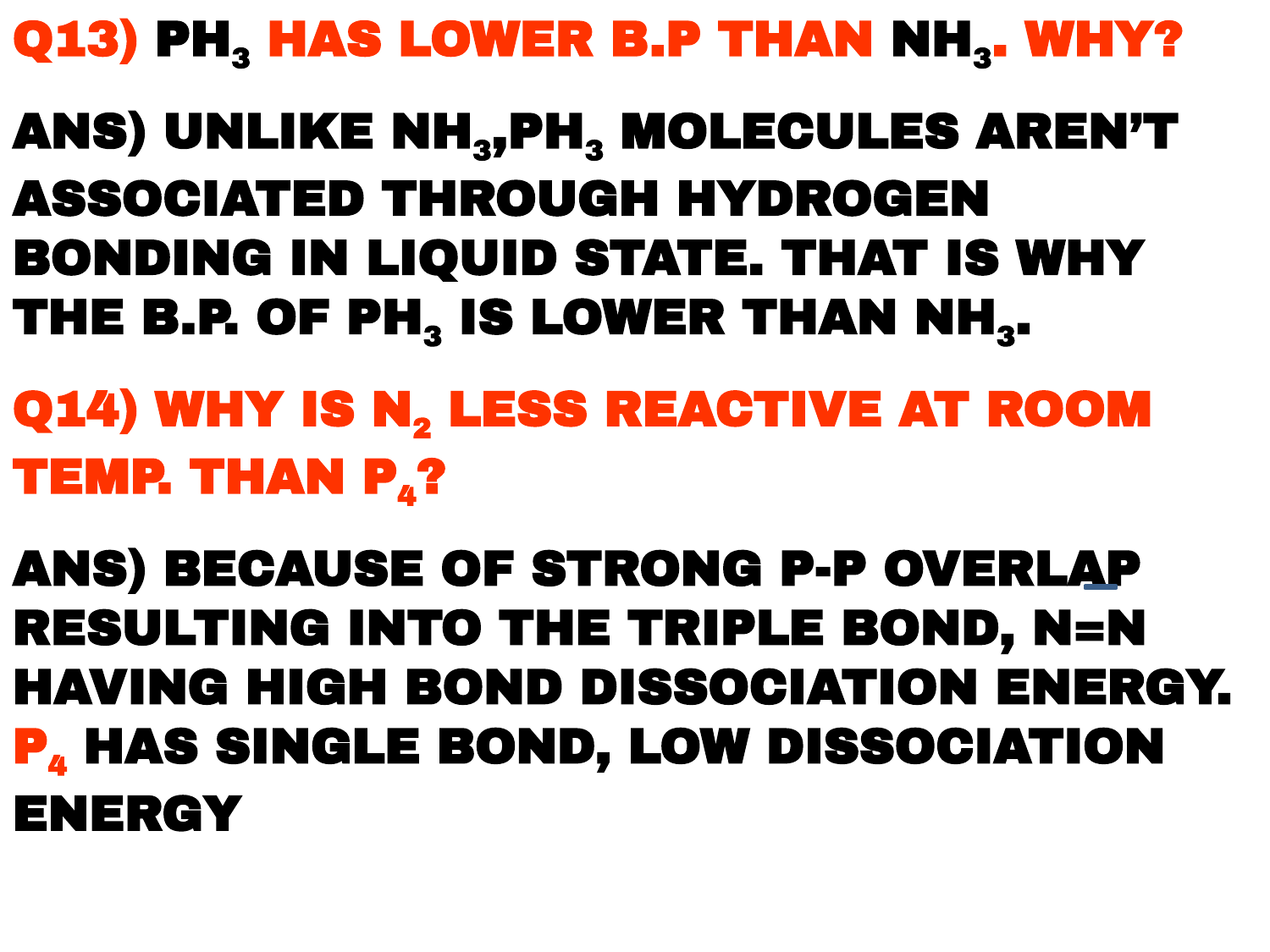

Q13) PH3 HAS LOWER B.P THAN NH3. WHY?
ANS) UNLIKE NH3,PH3 MOLECULES AREN’T ASSOCIATED THROUGH HYDROGEN BONDING IN LIQUID STATE. THAT IS WHY THE B.P. OF PH3 IS LOWER THAN NH3.
Q14) WHY IS N2 LESS REACTIVE AT ROOM TEMP. THAN P4?
ANS) BECAUSE OF STRONG P-P OVERLAP RESULTING INTO THE TRIPLE BOND, N=N HAVING HIGH BOND DISSOCIATION ENERGY. P4 HAS SINGLE BOND, LOW DISSOCIATION ENERGY